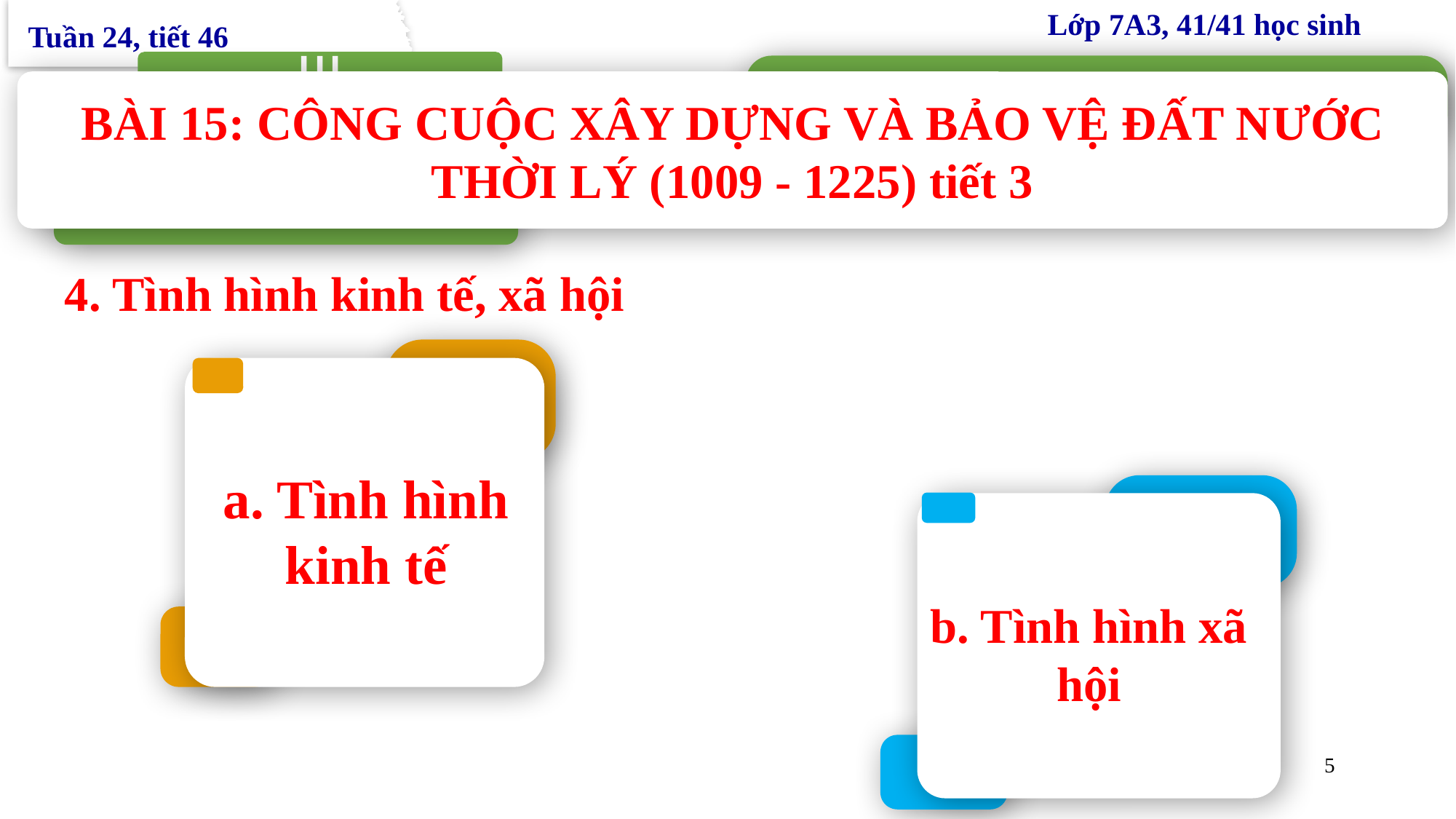

Lớp 7A3, 41/41 học sinh
Tuần 24, tiết 46
III
/
BÀI 15: CÔNG CUỘC XÂY DỰNG VÀ BẢO VỆ ĐẤT NƯỚC
THỜI LÝ (1009 - 1225) tiết 3

4. Tình hình kinh tế, xã hội

a. Tình hình kinh tế

b. Tình hình xã hội

5